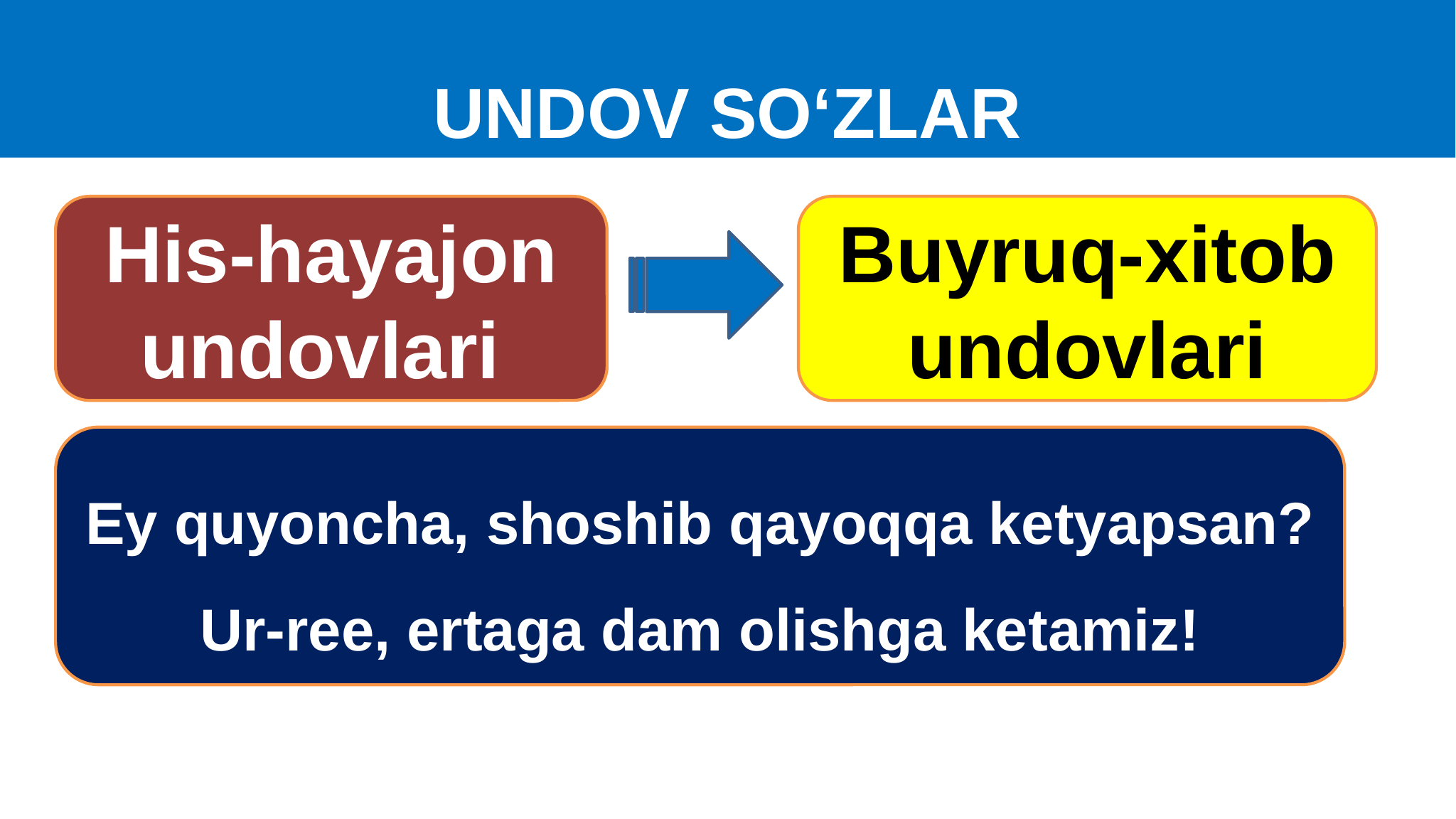

UNDOV SO‘ZLAR
His-hayajon
undovlari
Buyruq-xitob undovlari

Ey quyoncha, shoshib qayoqqa ketyapsan?
Ur-ree, ertaga dam olishga ketamiz!